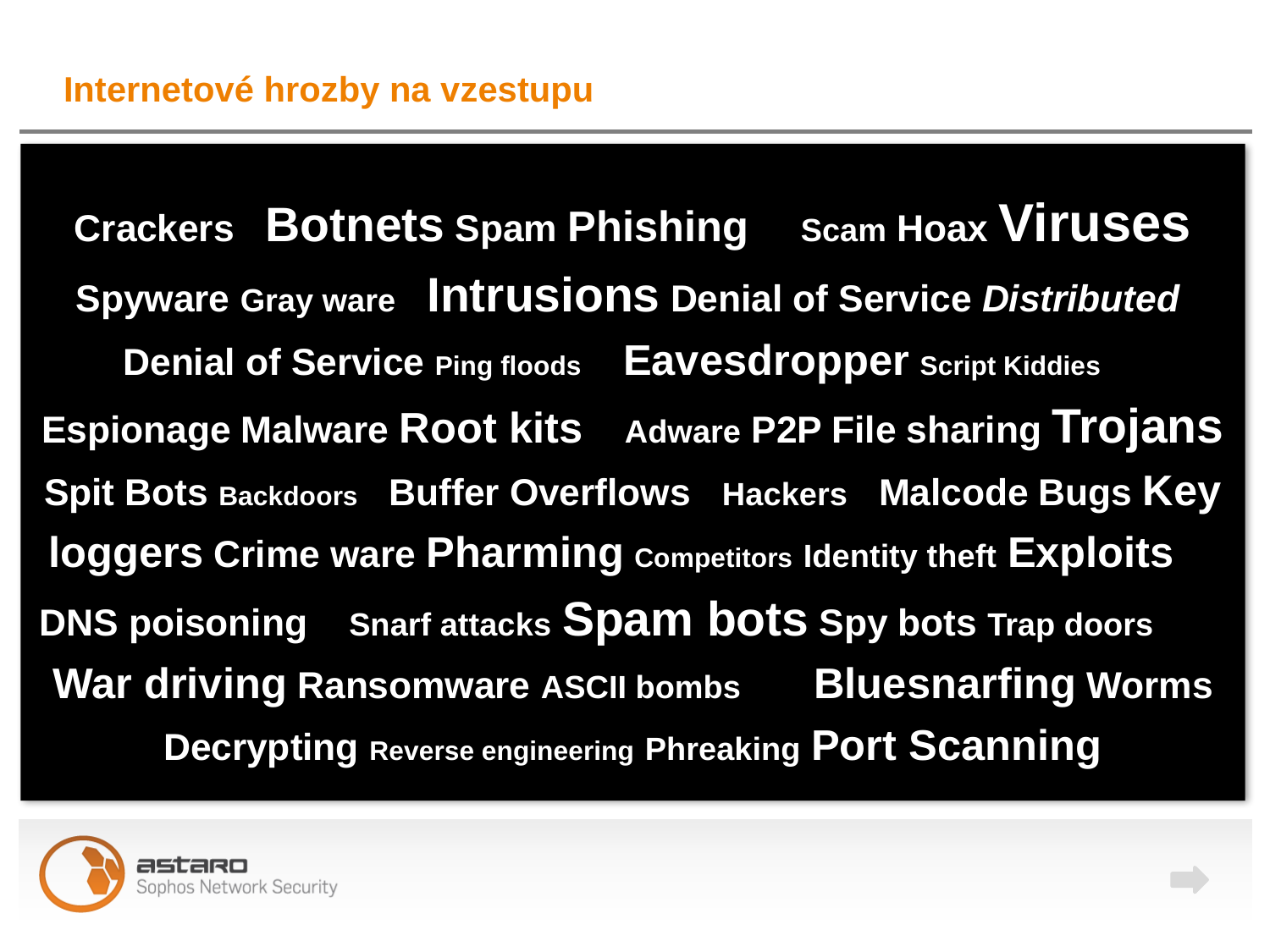

# Internetové hrozby na vzestupu
Crackers   Botnets Spam Phishing     Scam Hoax Viruses Spyware Gray ware   Intrusions Denial of Service Distributed  Denial of Service Ping floods    Eavesdropper Script Kiddies     Espionage Malware Root kits    Adware P2P File sharing Trojans Spit Bots Backdoors   Buffer Overflows   Hackers   Malcode Bugs Key loggers Crime ware Pharming Competitors Identity theft Exploits 	  DNS poisoning    Snarf attacks Spam bots Spy bots Trap doors        War driving Ransomware ASCII bombs       Bluesnarfing Worms Decrypting Reverse engineering Phreaking Port Scanning